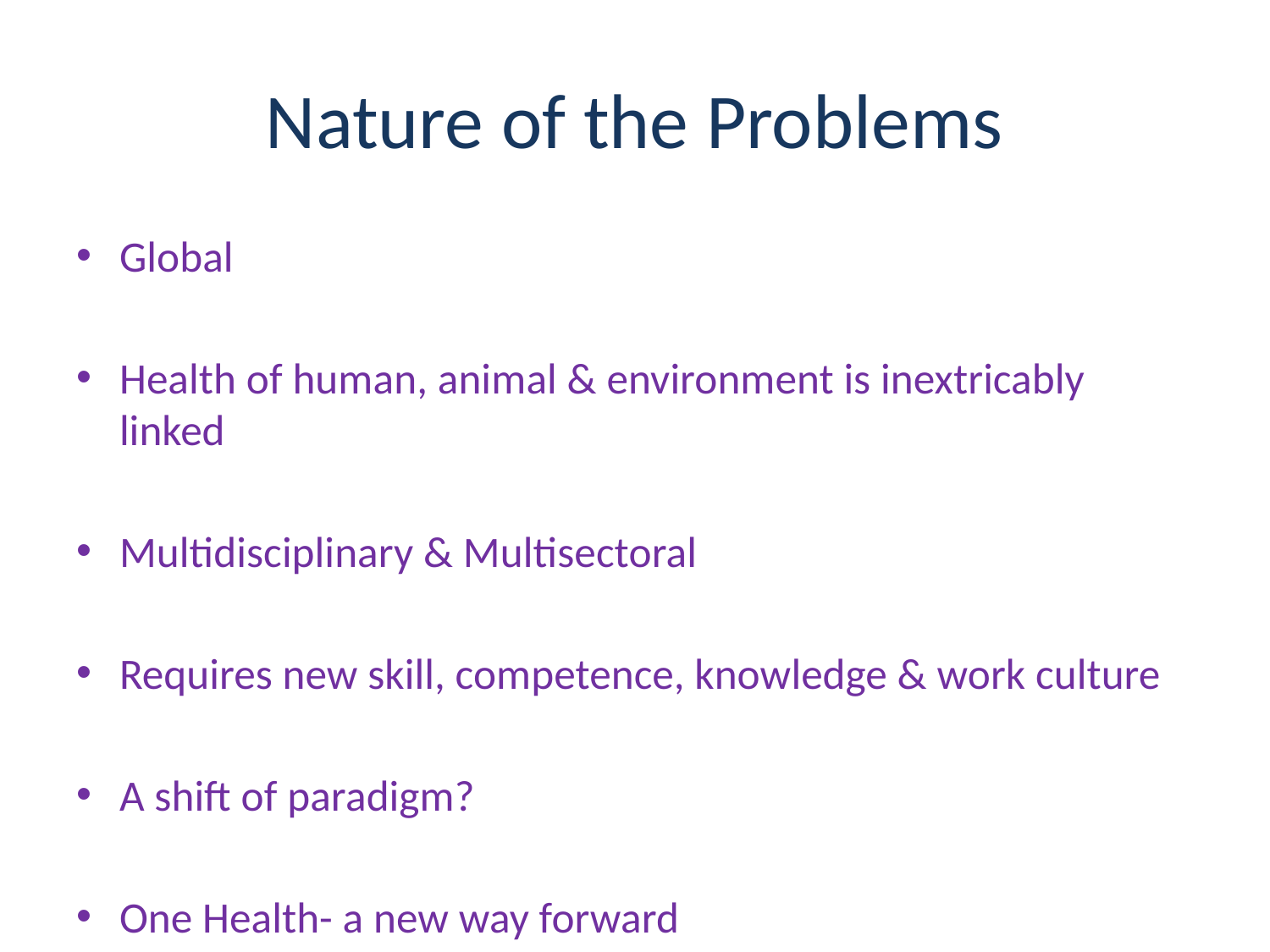

# Nature of the Problems
Global

Health of human, animal & environment is inextricably linked

Multidisciplinary & Multisectoral

Requires new skill, competence, knowledge & work culture

A shift of paradigm?

One Health- a new way forward